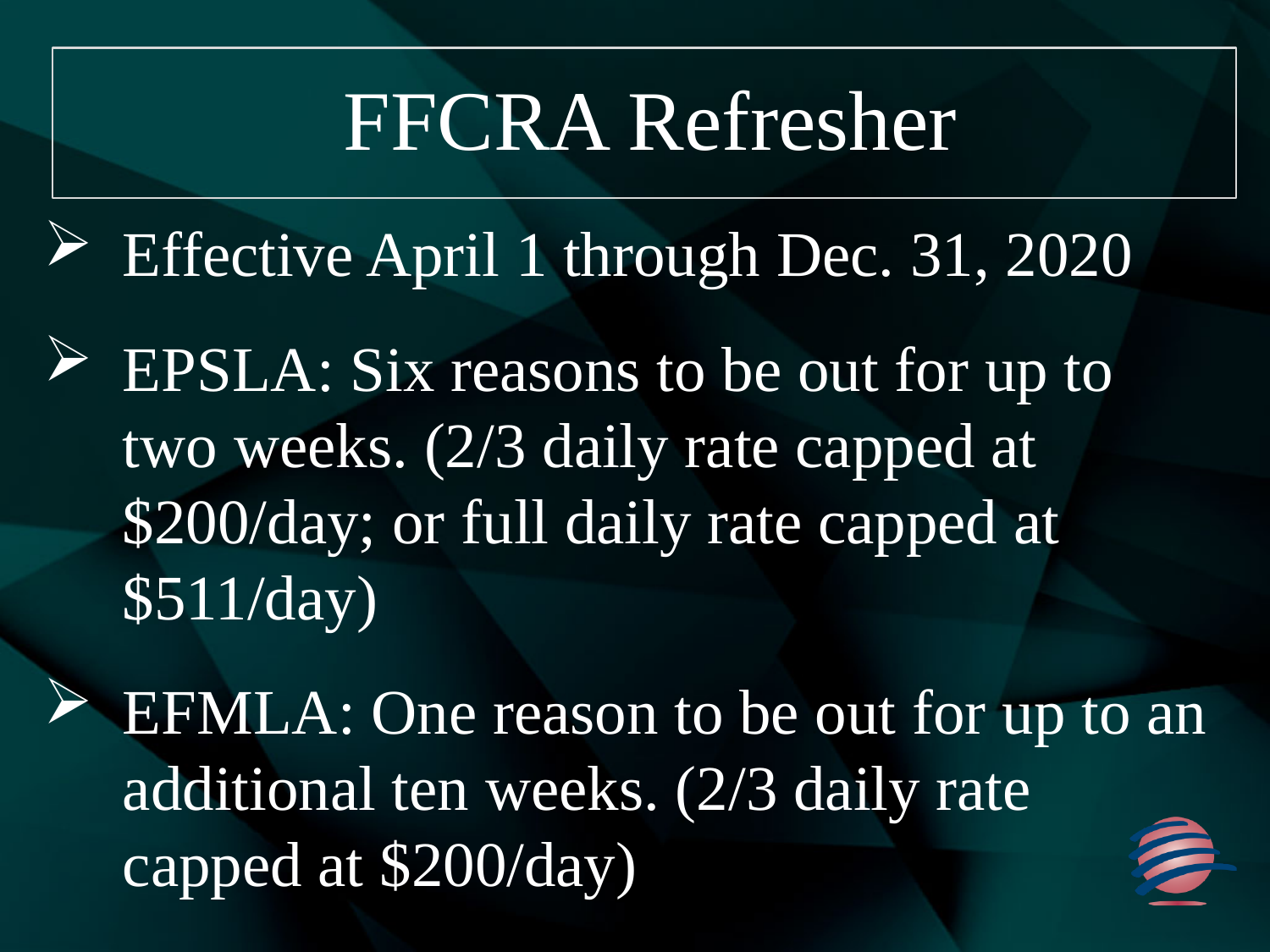

# FFCRA Refresher
Effective April 1 through Dec. 31, 2020
EPSLA: Six reasons to be out for up to two weeks. (2/3 daily rate capped at $200/day; or full daily rate capped at $511/day)
EFMLA: One reason to be out for up to an additional ten weeks. (2/3 daily rate capped at $200/day)